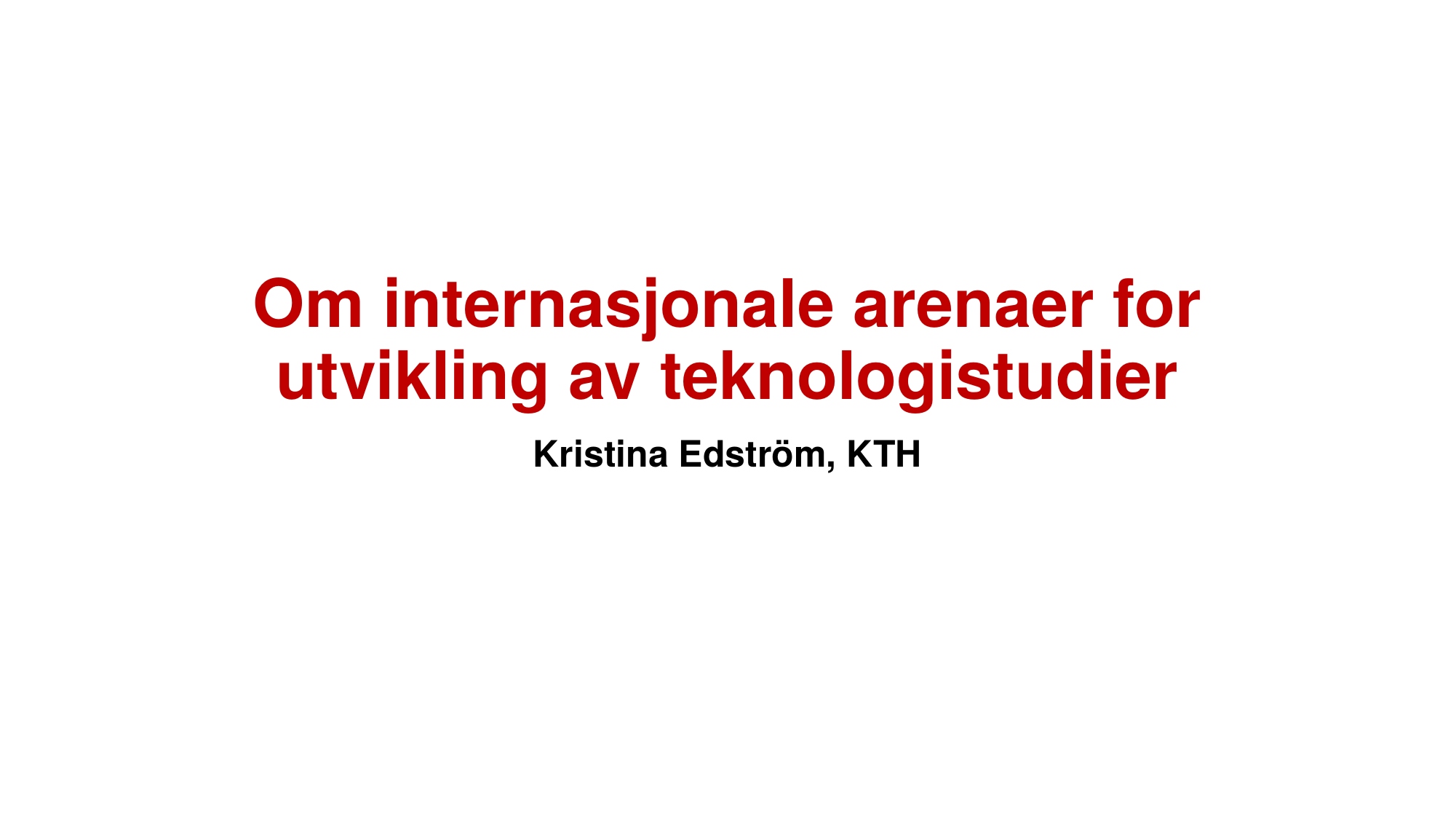

# Om internasjonale arenaer for utvikling av teknologistudier
Kristina Edström, KTH